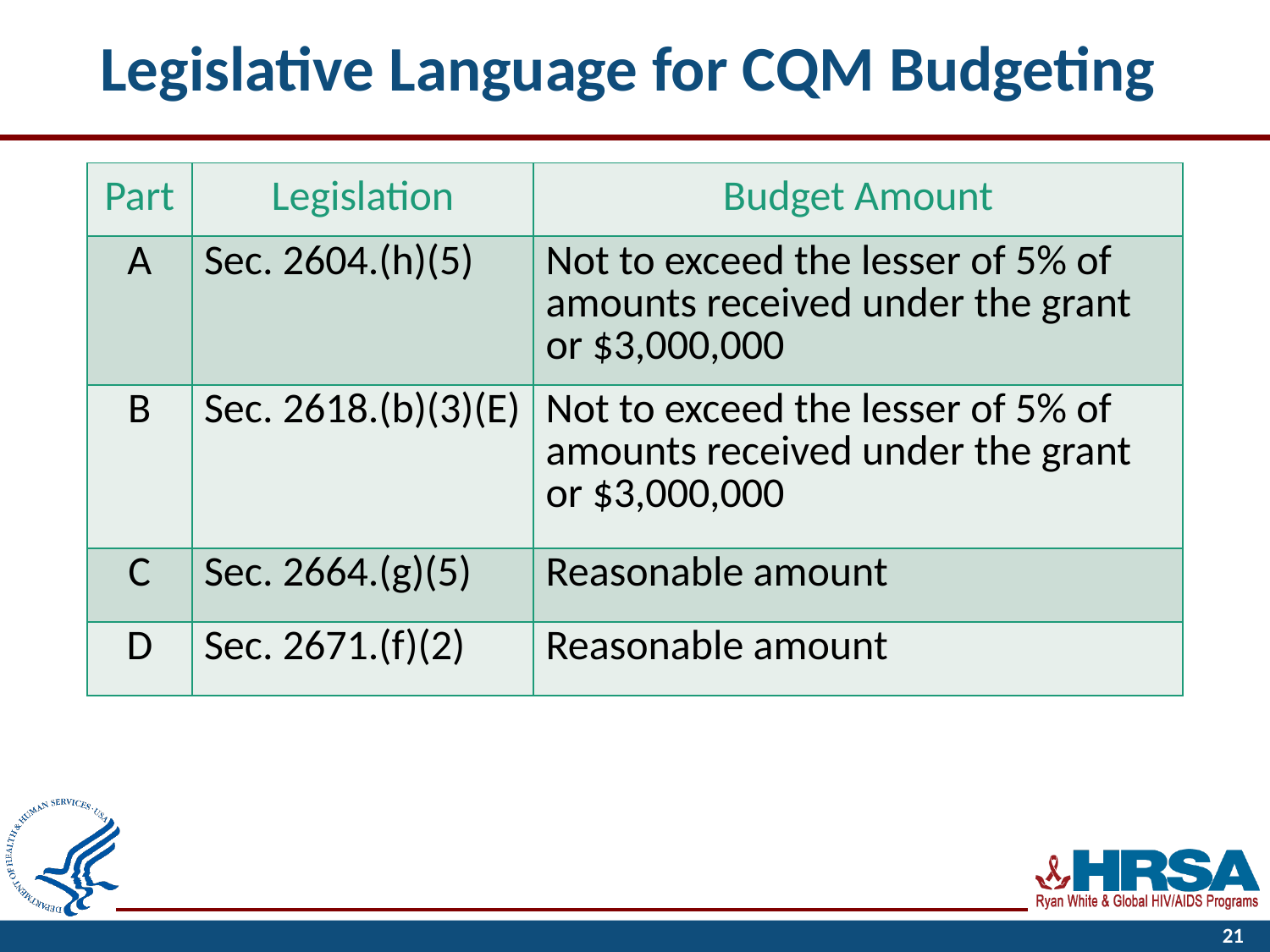

# Legislative Language for CQM Budgeting
| Part | Legislation | Budget Amount |
| --- | --- | --- |
| A | Sec. 2604.(h)(5) | Not to exceed the lesser of 5% of amounts received under the grant or $3,000,000 |
| B | Sec. 2618.(b)(3)(E) | Not to exceed the lesser of 5% of amounts received under the grant or $3,000,000 |
| C | Sec. 2664.(g)(5) | Reasonable amount |
| D | Sec. 2671.(f)(2) | Reasonable amount |
21